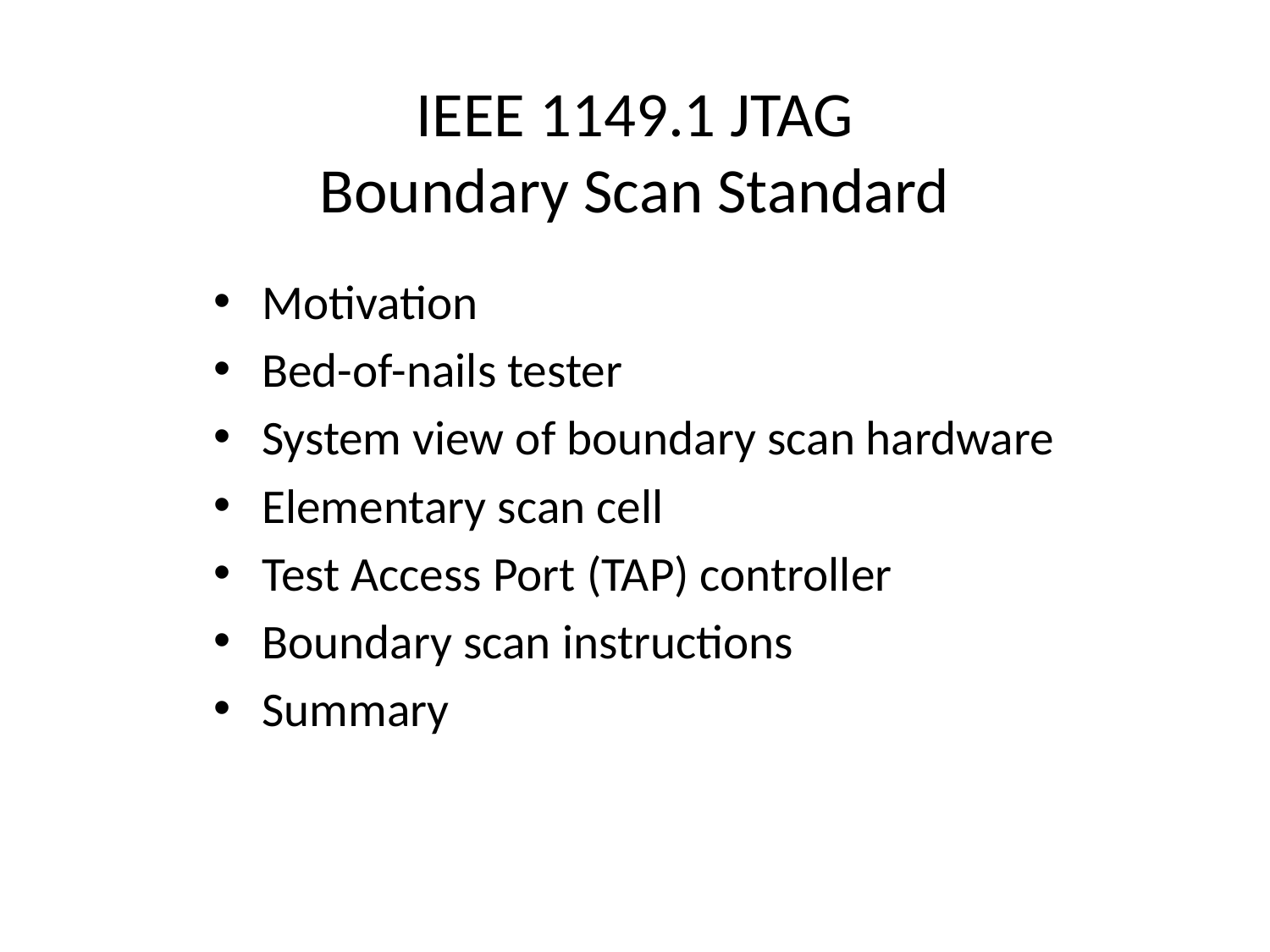

# IEEE 1149.1 JTAG Boundary Scan Standard
Motivation
Bed-of-nails tester
System view of boundary scan hardware
Elementary scan cell
Test Access Port (TAP) controller
Boundary scan instructions
Summary